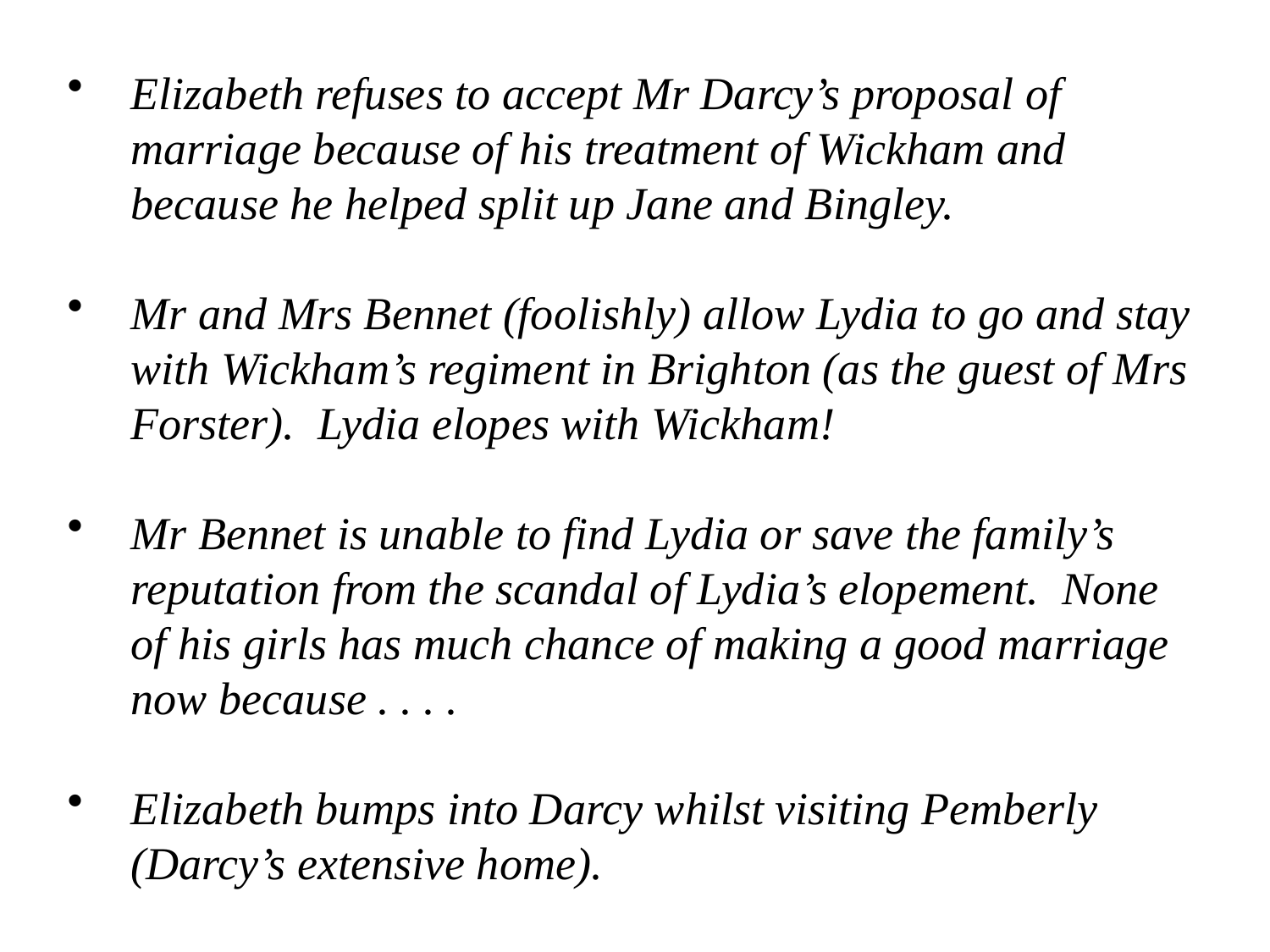

Elizabeth refuses to accept Mr Darcy’s proposal of marriage because of his treatment of Wickham and because he helped split up Jane and Bingley.

Mr and Mrs Bennet (foolishly) allow Lydia to go and stay  with Wickham’s regiment in Brighton (as the guest of Mrs Forster).  Lydia elopes with Wickham!

Mr Bennet is unable to find Lydia or save the family’s reputation from the scandal of Lydia’s elopement.  None of his girls has much chance of making a good marriage now because . . . .

Elizabeth bumps into Darcy whilst visiting Pemberly (Darcy’s extensive home).